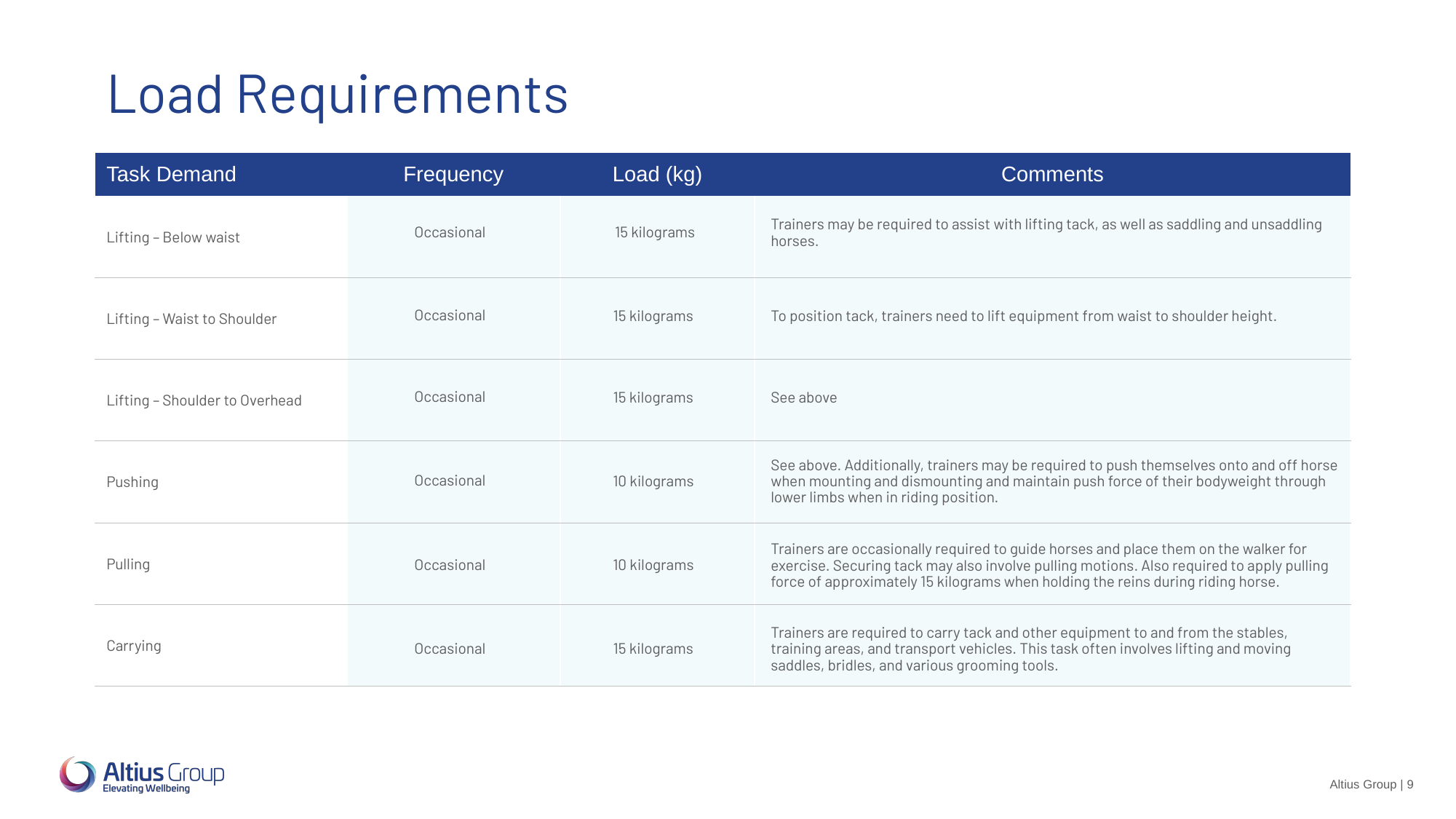

Occasional
15 kilograms
Trainers may be required to assist with lifting tack, as well as saddling and unsaddling horses.
Occasional
15 kilograms
To position tack, trainers need to lift equipment from waist to shoulder height.
Occasional
15 kilograms
See above
Occasional
10 kilograms
See above. Additionally, trainers may be required to push themselves onto and off horse when mounting and dismounting and maintain push force of their bodyweight through lower limbs when in riding position.​
Occasional
10 kilograms
Trainers are occasionally required to guide horses and place them on the walker for exercise. Securing tack may also involve pulling motions. Also required to apply pulling force of approximately 15 kilograms when holding the reins during riding horse.
Occasional
15 kilograms
Trainers are required to carry tack and other equipment to and from the stables, training areas, and transport vehicles. This task often involves lifting and moving saddles, bridles, and various grooming tools.